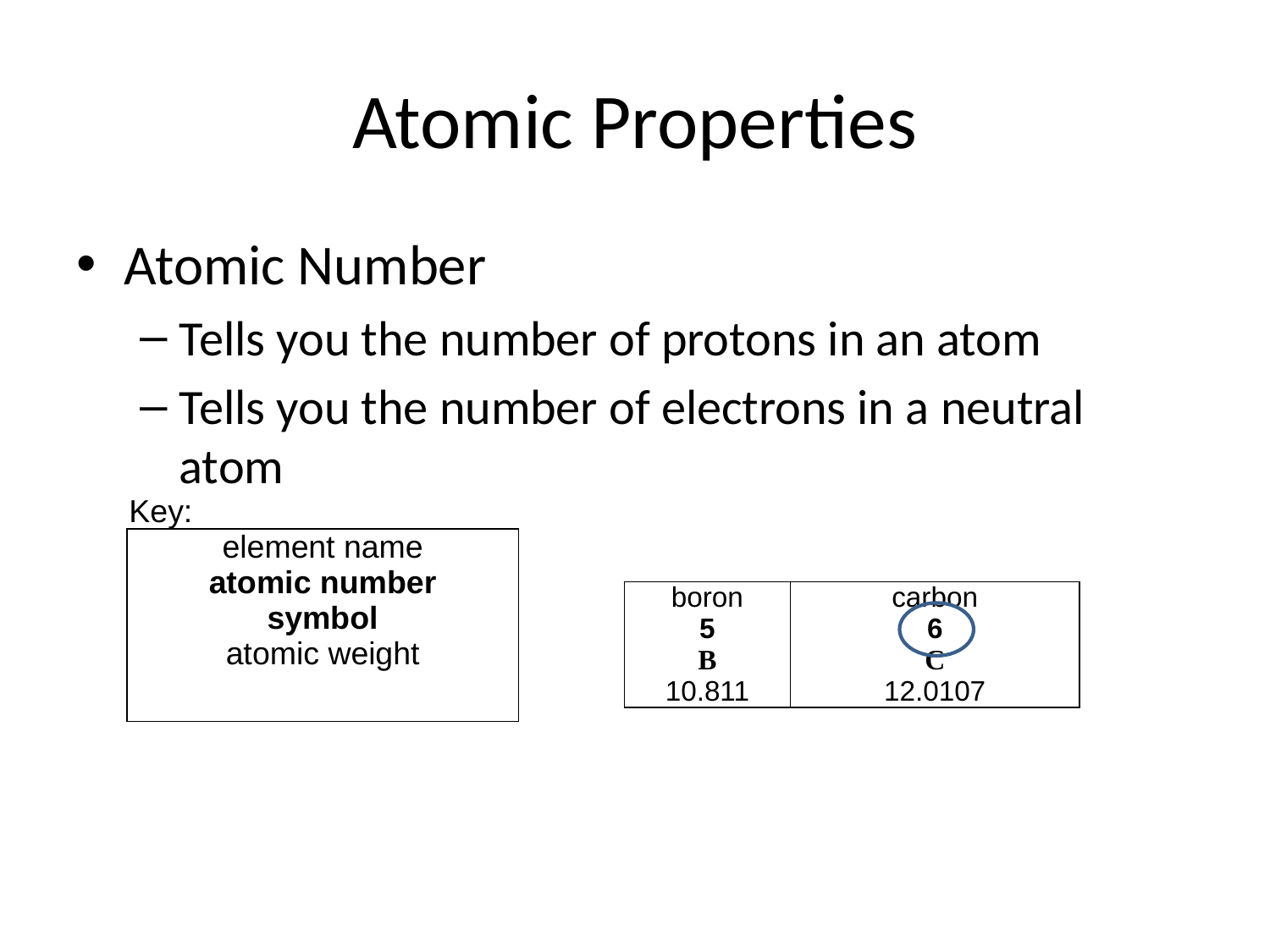

# Atomic Properties
Atomic Number
Tells you the number of protons in an atom
Tells you the number of electrons in a neutral atom

| Key: |  |
| --- | --- |
| element name atomic number symbol atomic weight |  |
| boron 5 B 10.811 | carbon 6 C 12.0107 |
| --- | --- |